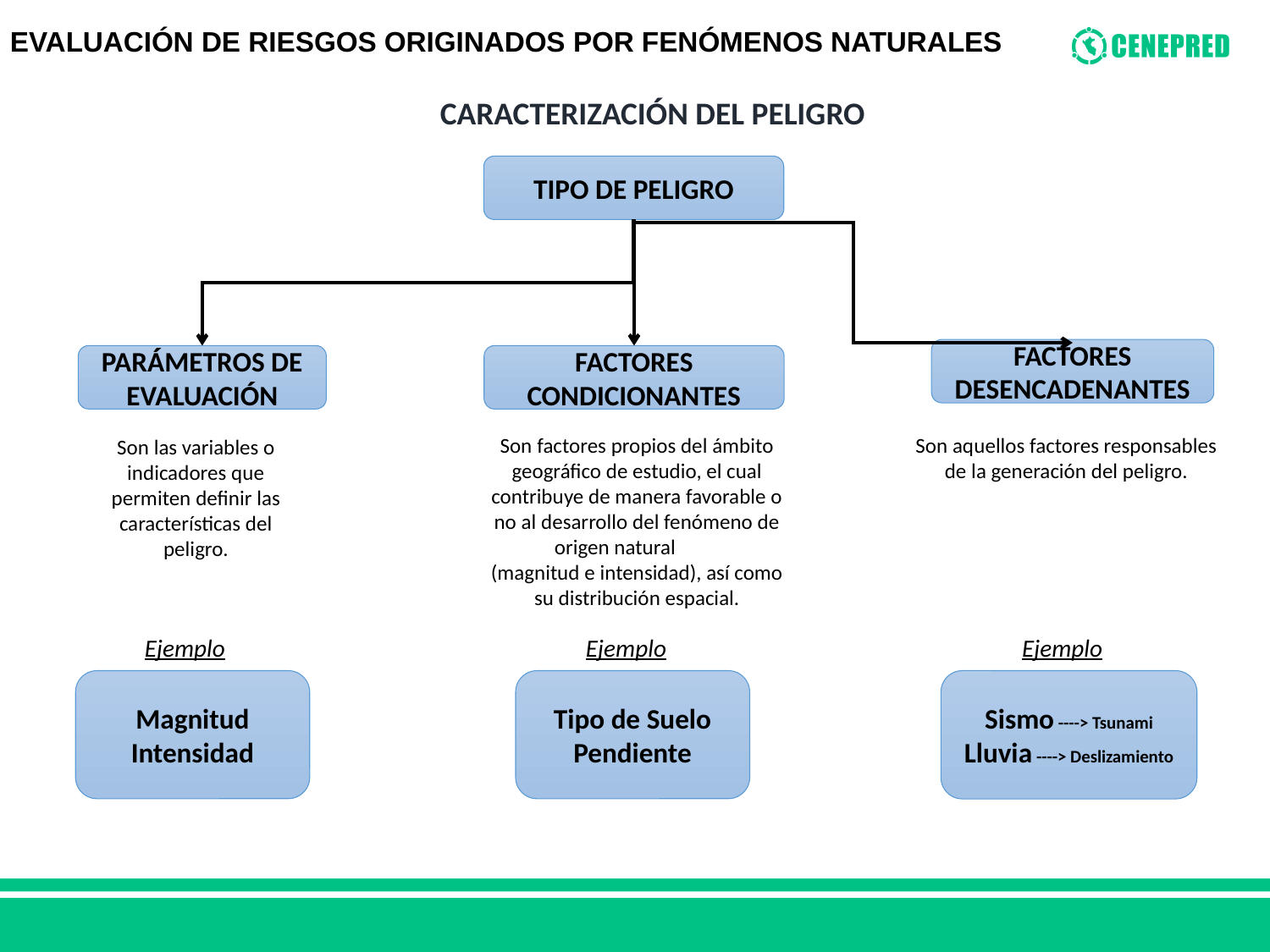

EVALUACIÓN DE RIESGOS ORIGINADOS POR FENÓMENOS NATURALES
CARACTERIZACIÓN DEL PELIGRO
TIPO DE PELIGRO
FACTORES DESENCADENANTES
PARÁMETROS DE EVALUACIÓN
FACTORES CONDICIONANTES
Son factores propios del ámbito geográfico de estudio, el cual contribuye de manera favorable o no al desarrollo del fenómeno de origen natural
(magnitud e intensidad), así como su distribución espacial.
Son aquellos factores responsables de la generación del peligro.
Son las variables o indicadores que permiten definir las características del peligro.
Ejemplo
Ejemplo
Ejemplo
Magnitud
Intensidad

Tipo de Suelo
Pendiente

Sismo ----> Tsunami
Lluvia ----> Deslizamiento